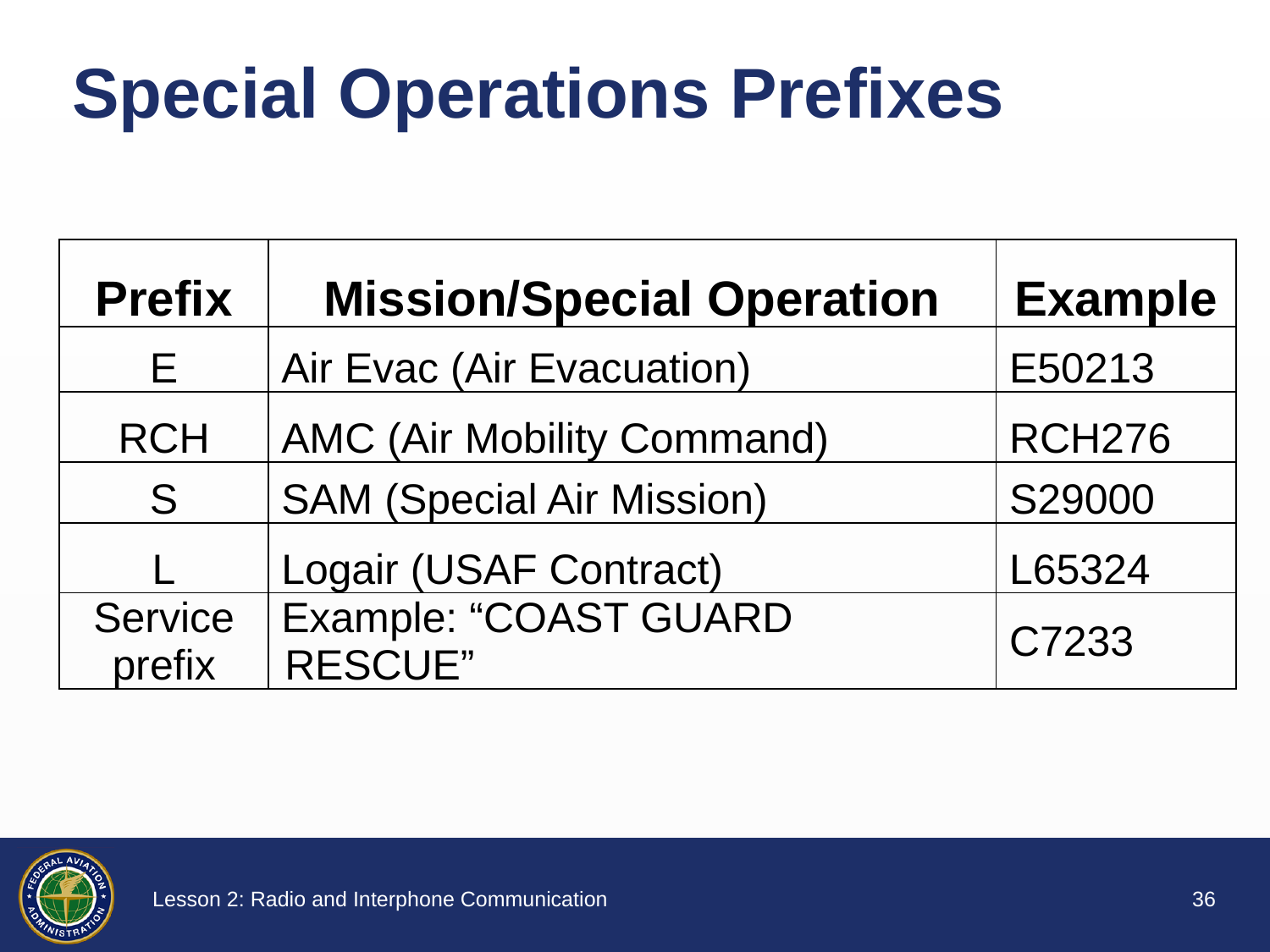

# Special Operations Prefixes
| Prefix | Mission/Special Operation | Example |
| --- | --- | --- |
| E | Air Evac (Air Evacuation) | E50213 |
| RCH | AMC (Air Mobility Command) | RCH276 |
| S | SAM (Special Air Mission) | S29000 |
| L | Logair (USAF Contract) | L65324 |
| Service prefix | Example: “COAST GUARD RESCUE” | C7233 |